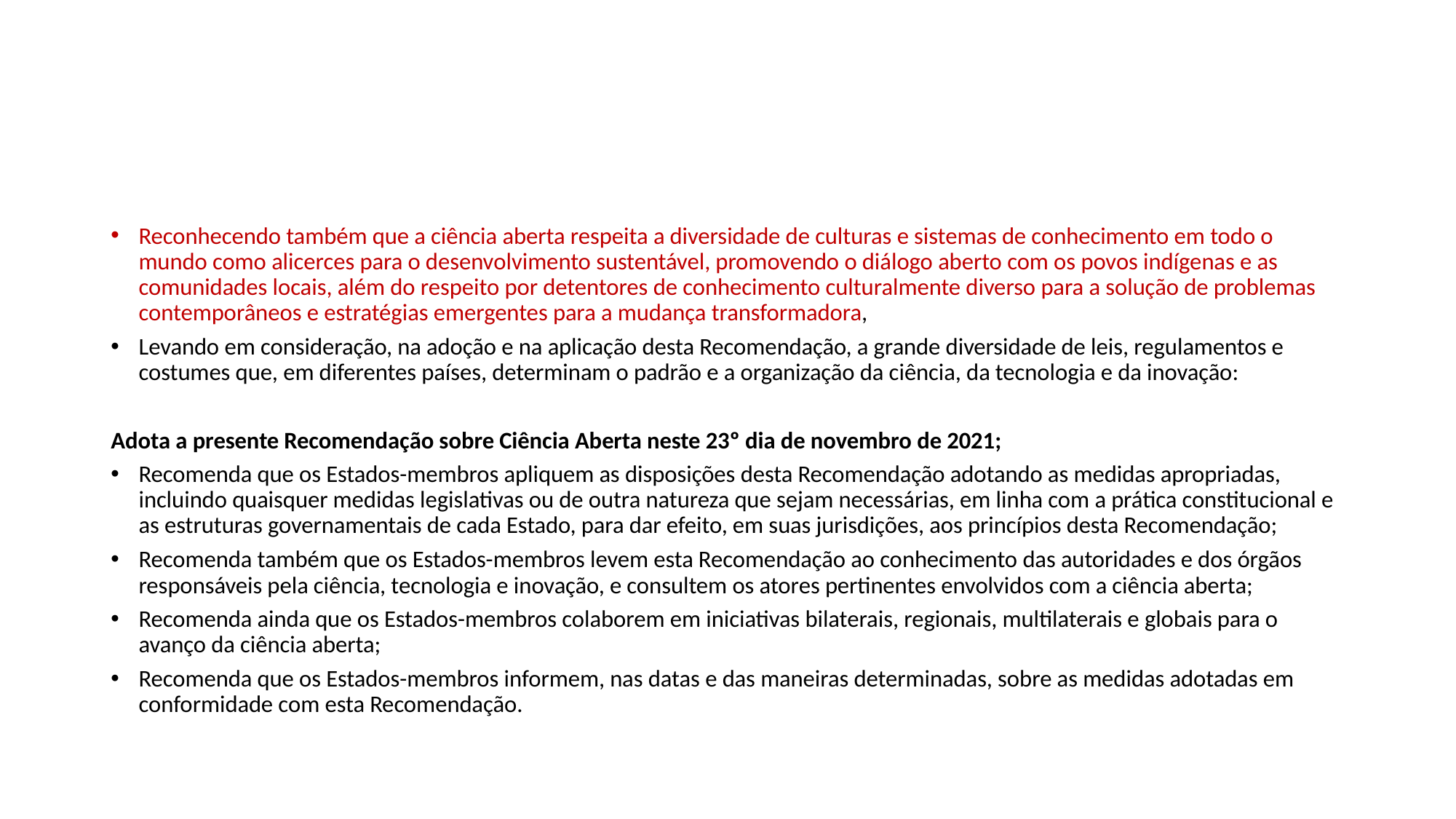

#
Reconhecendo também que a ciência aberta respeita a diversidade de culturas e sistemas de conhecimento em todo o mundo como alicerces para o desenvolvimento sustentável, promovendo o diálogo aberto com os povos indígenas e as comunidades locais, além do respeito por detentores de conhecimento culturalmente diverso para a solução de problemas contemporâneos e estratégias emergentes para a mudança transformadora,
Levando em consideração, na adoção e na aplicação desta Recomendação, a grande diversidade de leis, regulamentos e costumes que, em diferentes países, determinam o padrão e a organização da ciência, da tecnologia e da inovação:

Adota a presente Recomendação sobre Ciência Aberta neste 23º dia de novembro de 2021;
Recomenda que os Estados-membros apliquem as disposições desta Recomendação adotando as medidas apropriadas, incluindo quaisquer medidas legislativas ou de outra natureza que sejam necessárias, em linha com a prática constitucional e as estruturas governamentais de cada Estado, para dar efeito, em suas jurisdições, aos princípios desta Recomendação;
Recomenda também que os Estados-membros levem esta Recomendação ao conhecimento das autoridades e dos órgãos responsáveis pela ciência, tecnologia e inovação, e consultem os atores pertinentes envolvidos com a ciência aberta;
Recomenda ainda que os Estados-membros colaborem em iniciativas bilaterais, regionais, multilaterais e globais para o avanço da ciência aberta;
Recomenda que os Estados-membros informem, nas datas e das maneiras determinadas, sobre as medidas adotadas em conformidade com esta Recomendação.